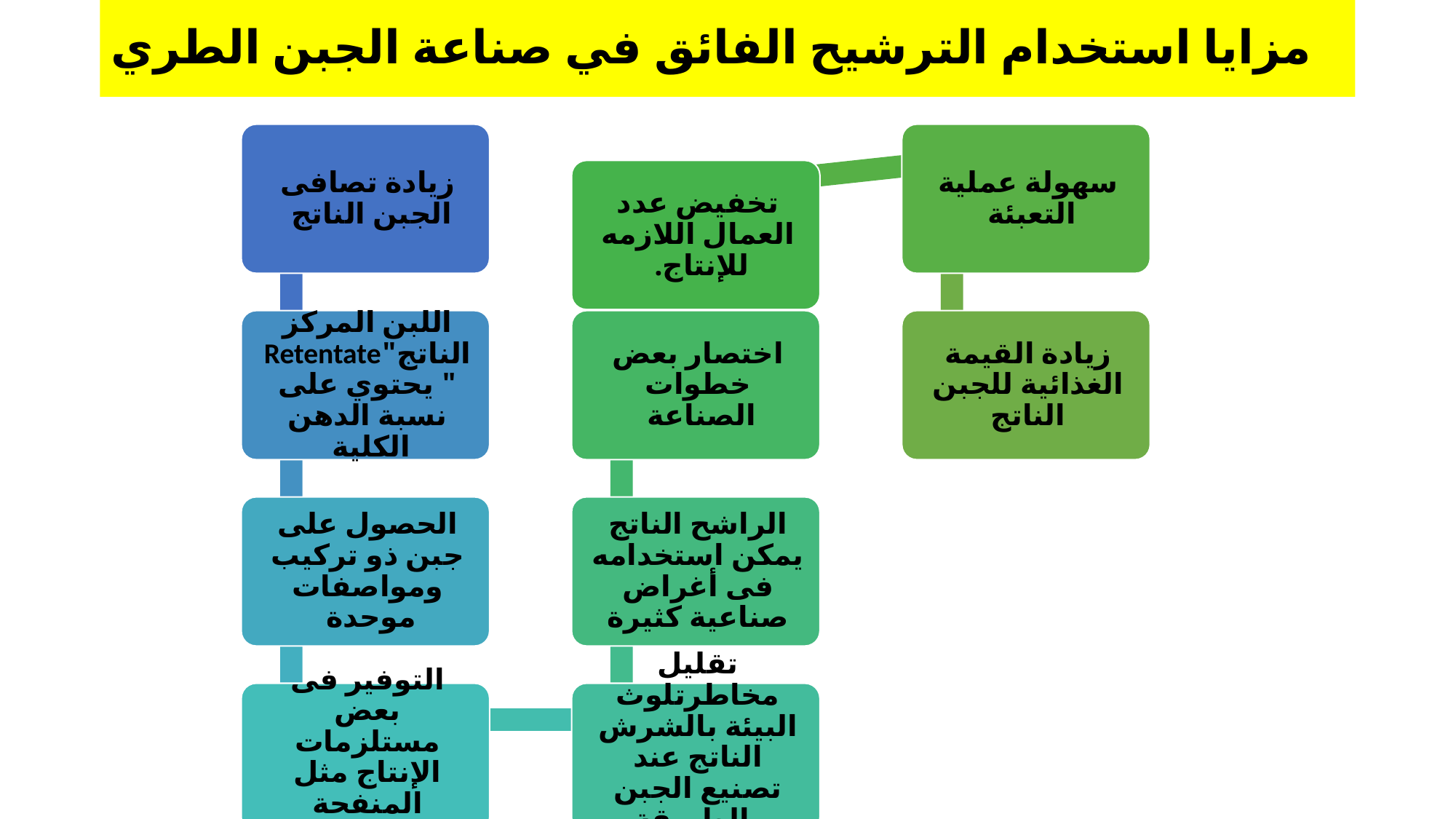

# مزايا استخدام الترشيح الفائق في صناعة الجبن الطري
زيادة تصافى الجبن الناتج
اللبن المركز الناتج"Retentate" يحتوي على نسبة الدهن الكلية
الحصول على جبن ذو تركيب ومواصفات موحدة
التوفير فى بعض مستلزمات الإنتاج مثل المنفحة والبادئ والملح
تقليل مخاطرتلوث البيئة بالشرش الناتج عند تصنيع الجبن بالطريقة التقليدية
الراشح الناتج يمكن استخدامه فى أغراض صناعية كثيرة
اختصار بعض خطوات الصناعة
تخفيض عدد العمال اللازمه للإنتاج.
سهولة عملية التعبئة
زيادة القيمة الغذائية للجبن الناتج